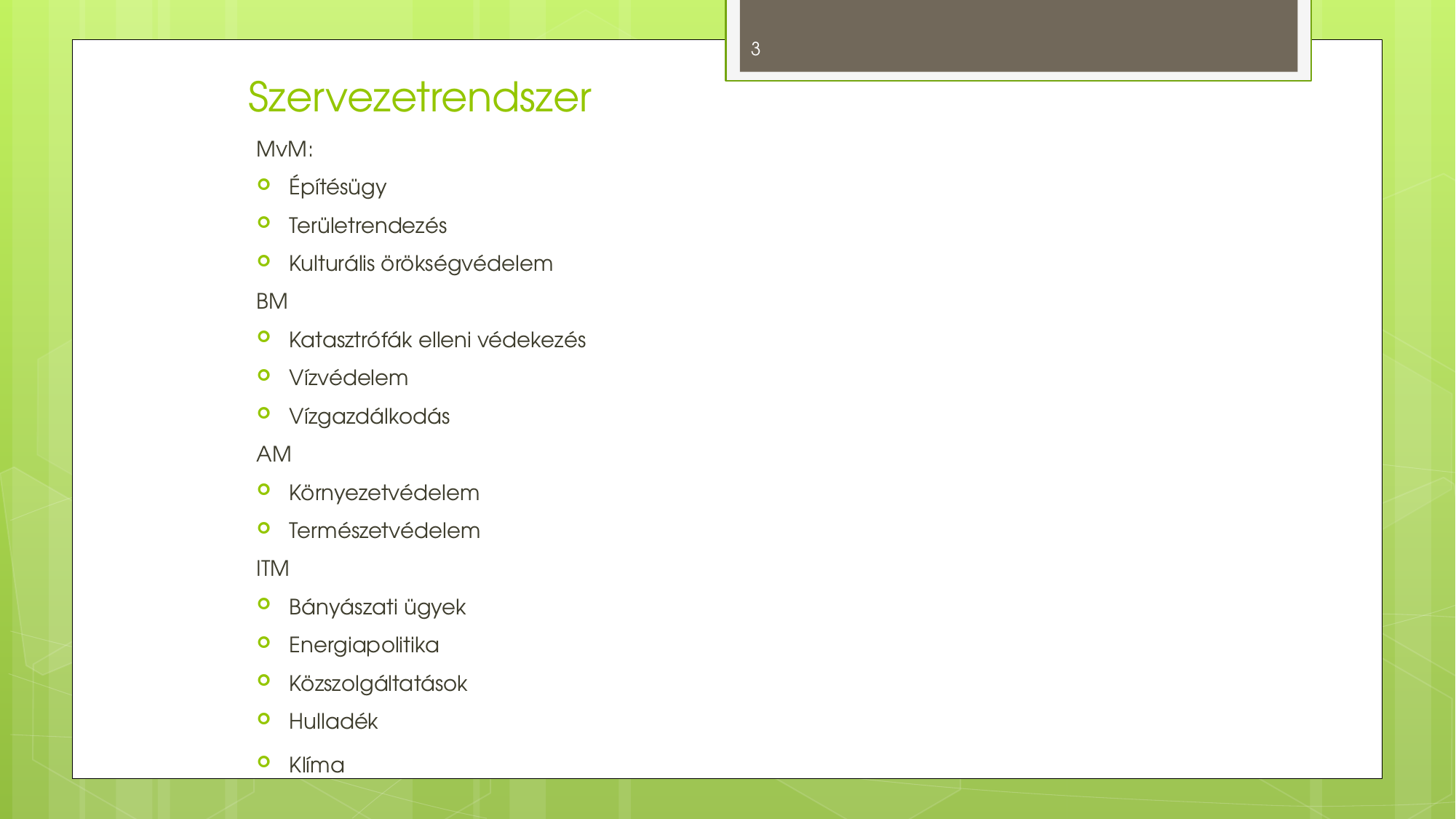

3
# Szervezetrendszer
MvM:
Építésügy
Területrendezés
Kulturális örökségvédelem
BM
Katasztrófák elleni védekezés
Vízvédelem
Vízgazdálkodás
AM
Környezetvédelem
Természetvédelem
ITM
Bányászati ügyek
Energiapolitika
Közszolgáltatások
Hulladék
Klíma